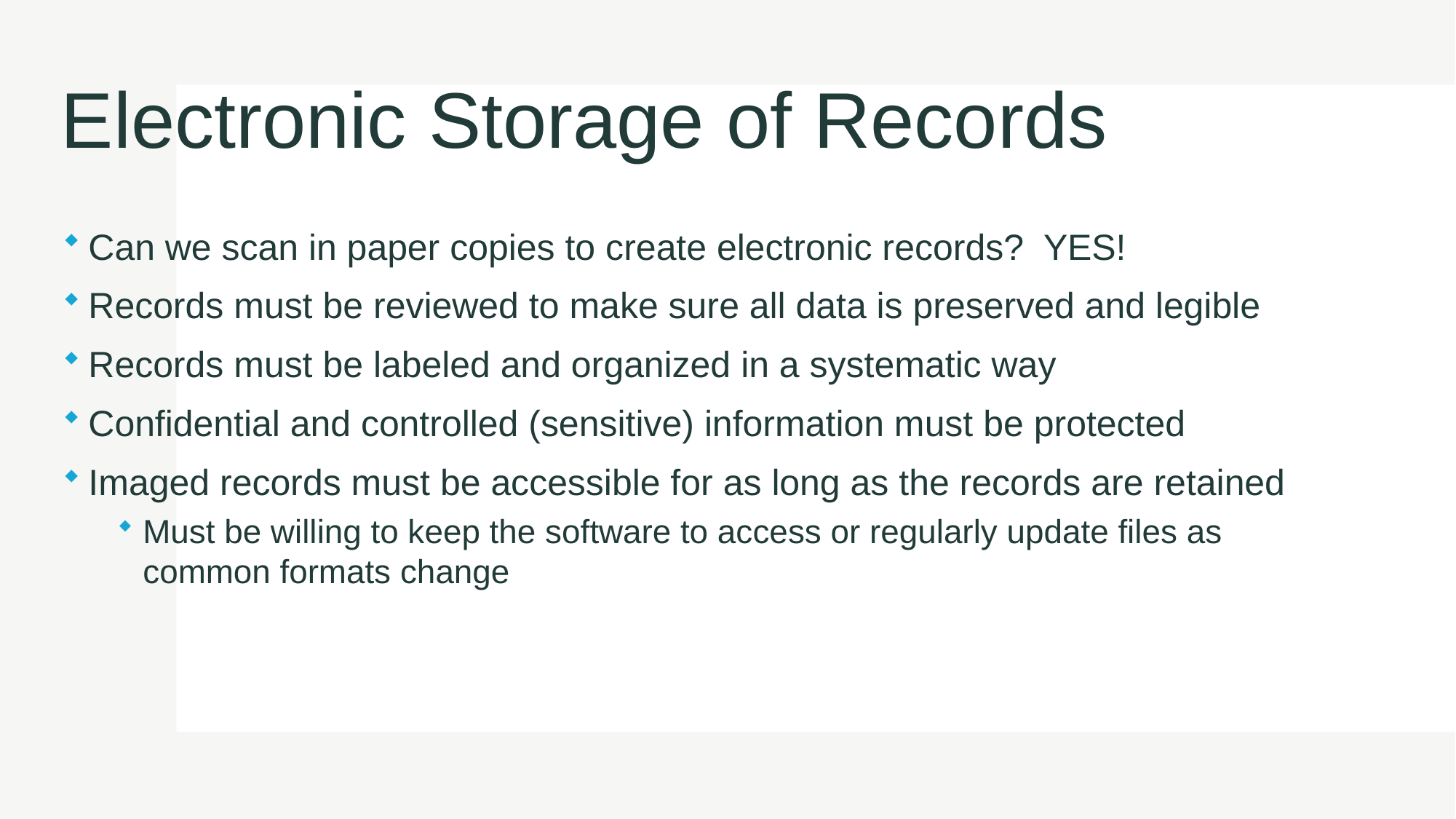

# Electronic Storage of Records
Can we scan in paper copies to create electronic records?  YES!
Records must be reviewed to make sure all data is preserved and legible
Records must be labeled and organized in a systematic way
Confidential and controlled (sensitive) information must be protected
Imaged records must be accessible for as long as the records are retained
Must be willing to keep the software to access or regularly update files as common formats change